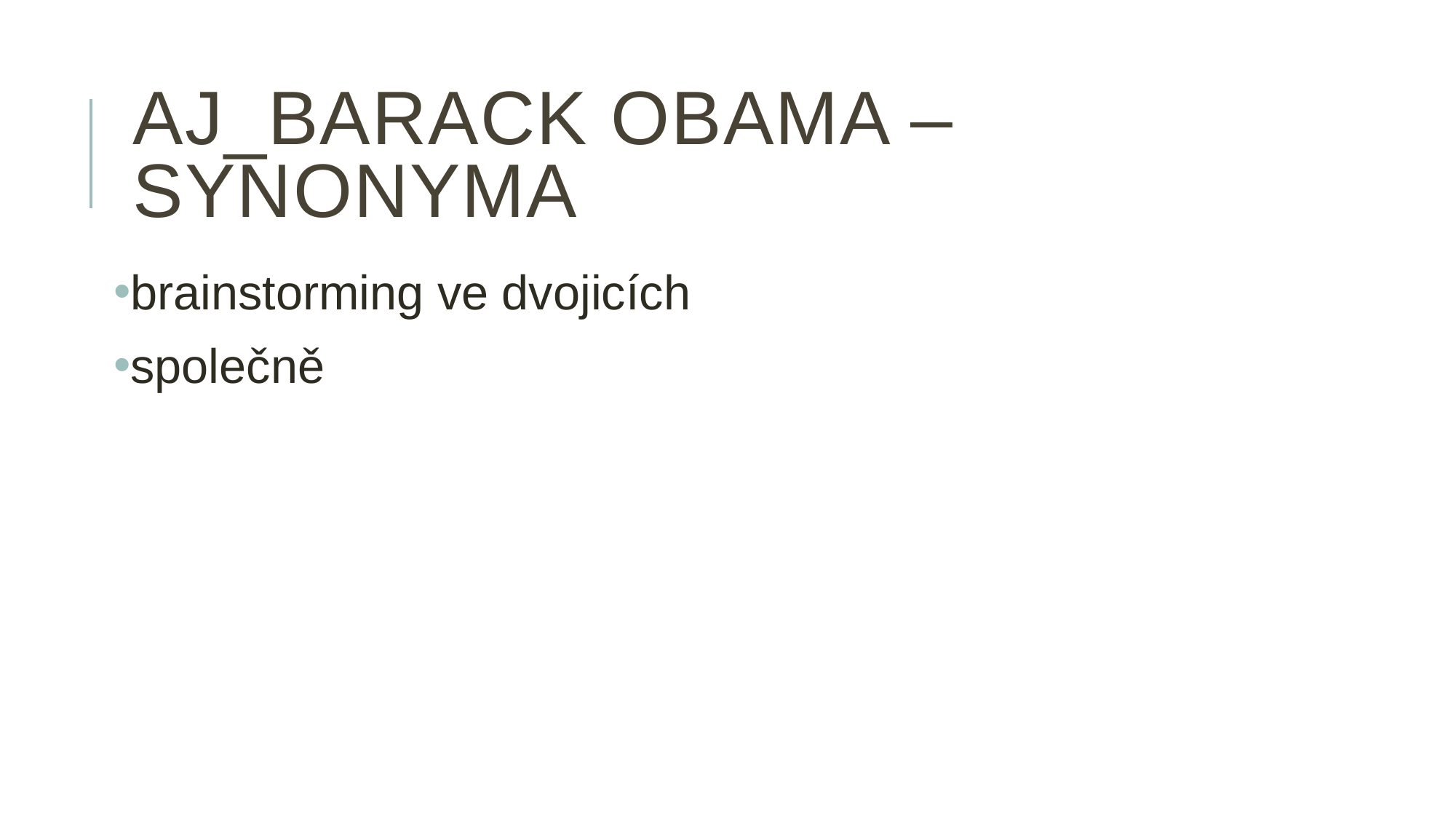

# AJ_Barack Obama – synonyma

brainstorming ve dvojicích
společně